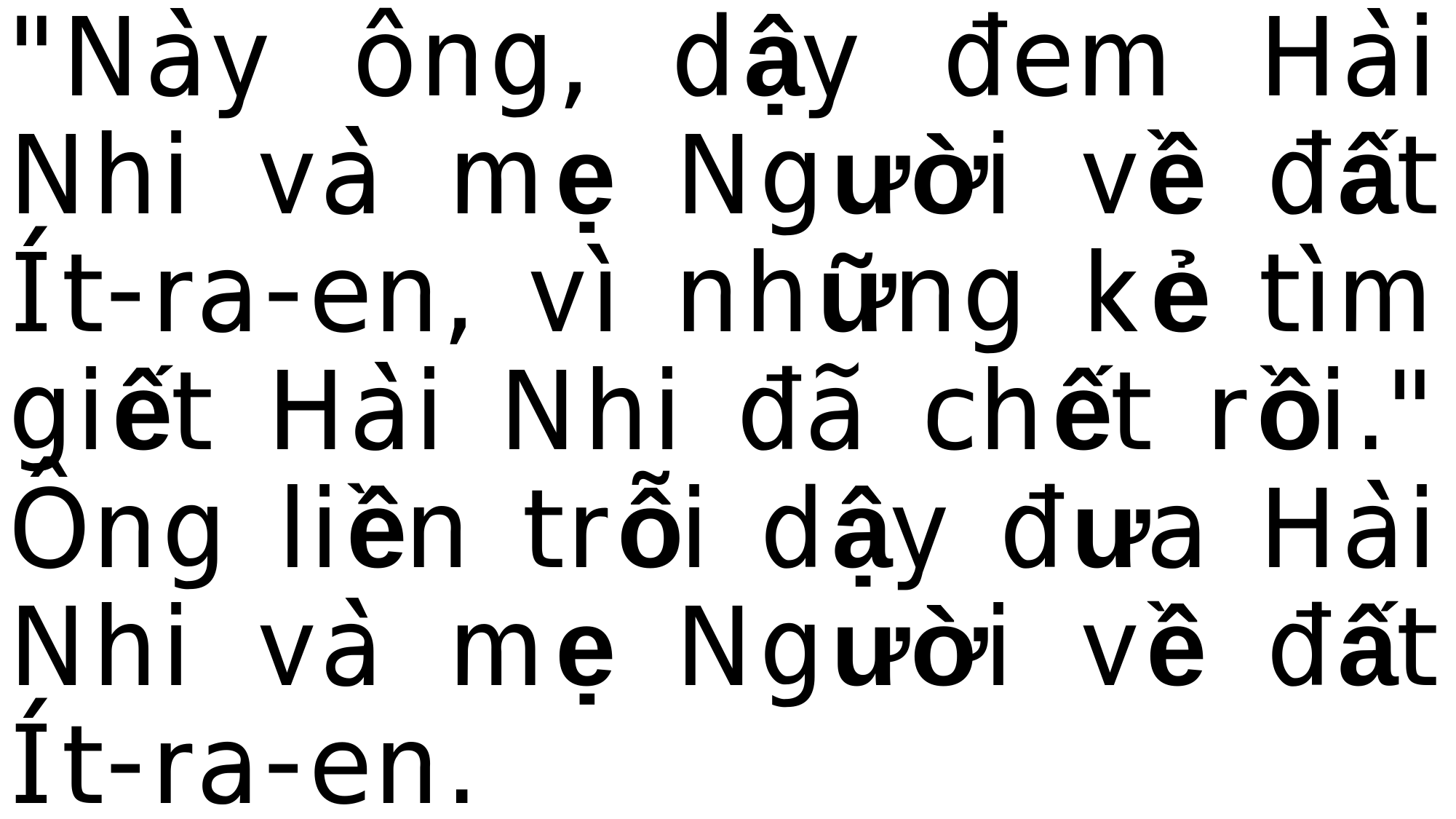

# "Này ông, dậy đem Hài Nhi và mẹ Người về đất Ít-ra-en, vì những kẻ tìm giết Hài Nhi đã chết rồi." Ông liền trỗi dậy đưa Hài Nhi và mẹ Người về đất Ít-ra-en.